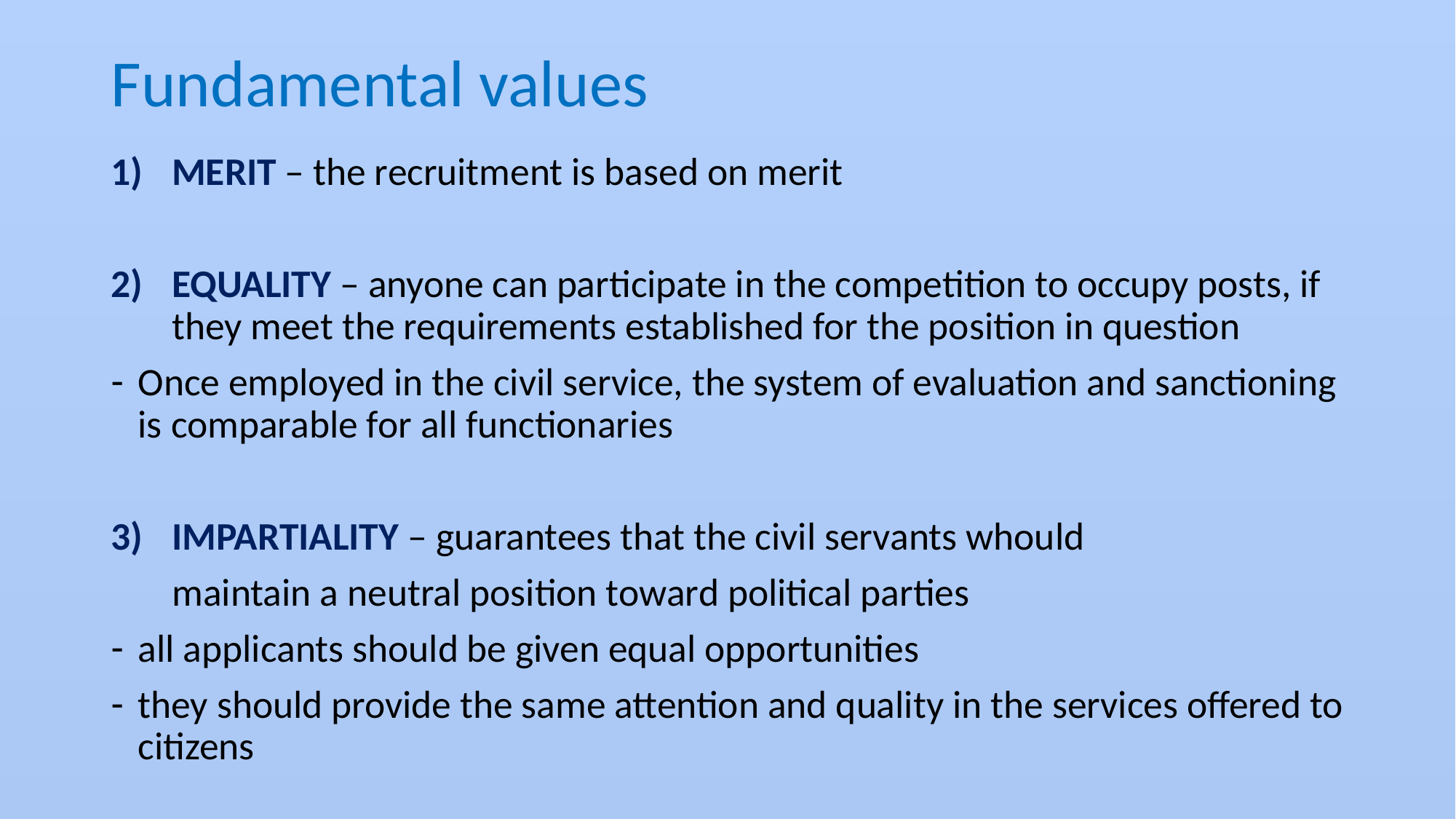

# Fundamental values
MERIT – the recruitment is based on merit

EQUALITY – anyone can participate in the competition to occupy posts, if they meet the requirements established for the position in question
Once employed in the civil service, the system of evaluation and sanctioning is comparable for all functionaries

IMPARTIALITY – guarantees that the civil servants whould
       maintain a neutral position toward political parties
all applicants should be given equal opportunities
they should provide the same attention and quality in the services offered to citizens